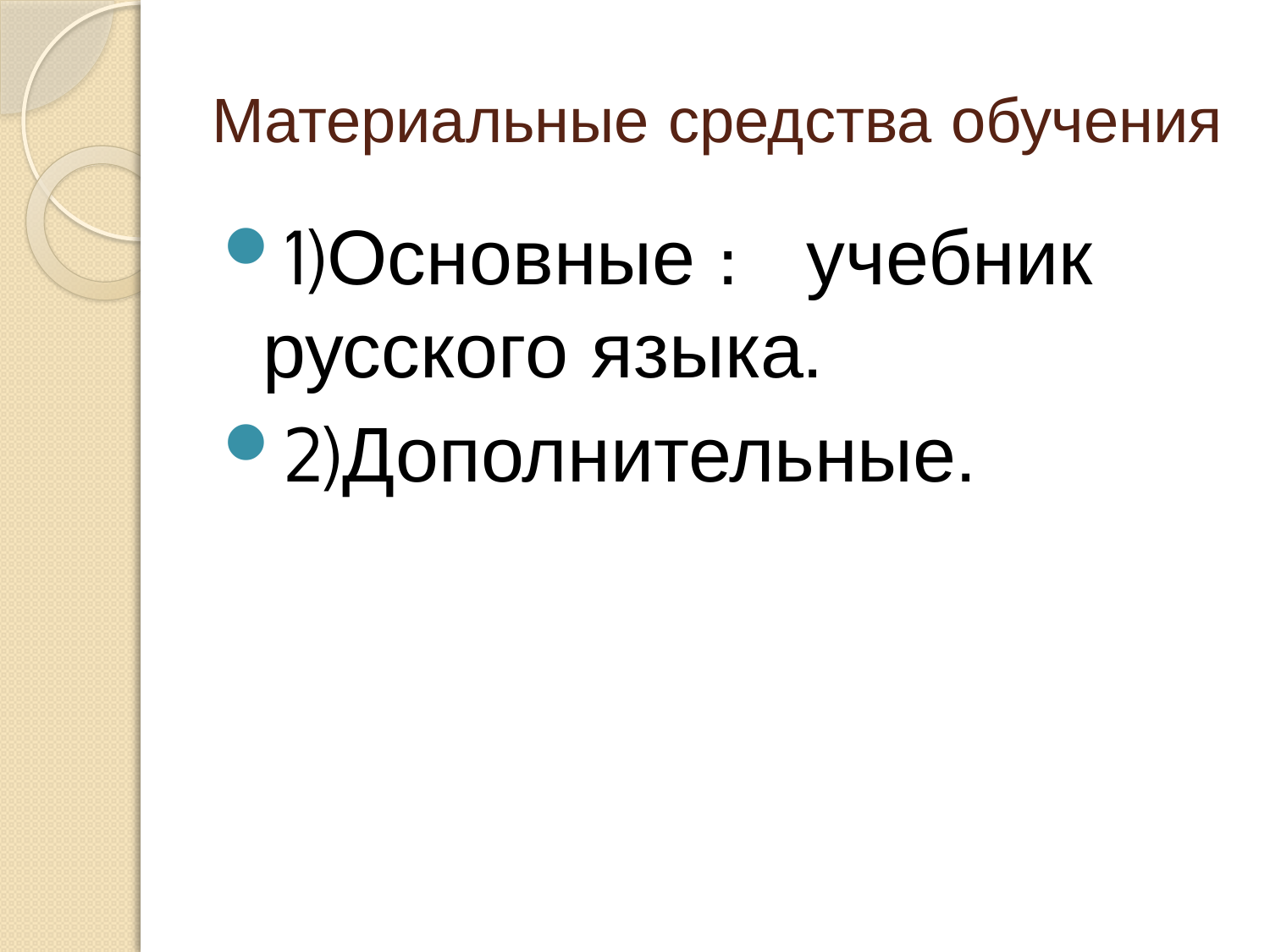

# Материальные средства обучения
1)Основные :   учебник русского языка.
2)Дополнительные.